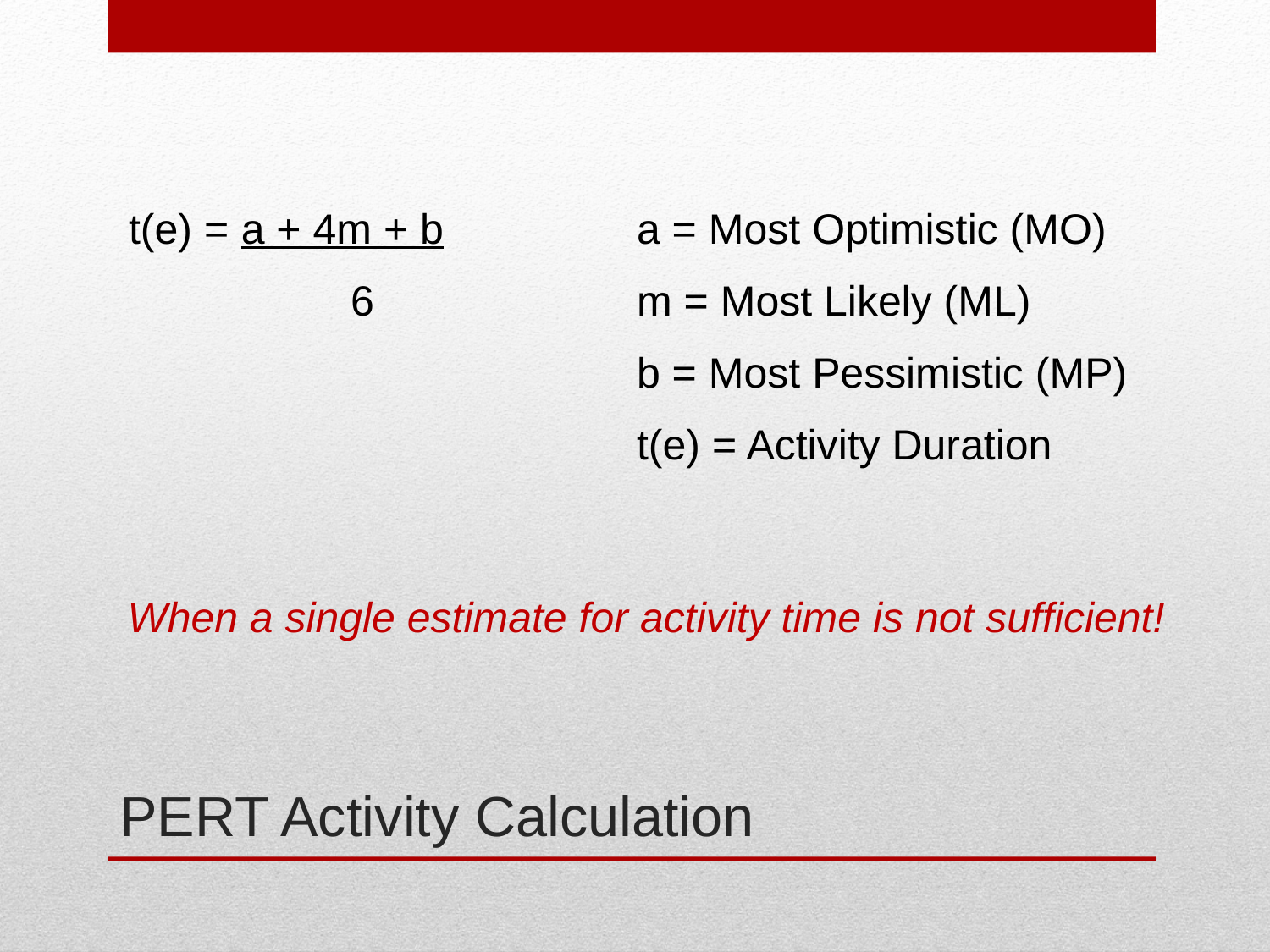

t(e) = a + 4m + b		a = Most Optimistic (MO)
	        6			m = Most Likely (ML)
				b = Most Pessimistic (MP)
				t(e) = Activity Duration
When a single estimate for activity time is not sufficient!
# PERT Activity Calculation